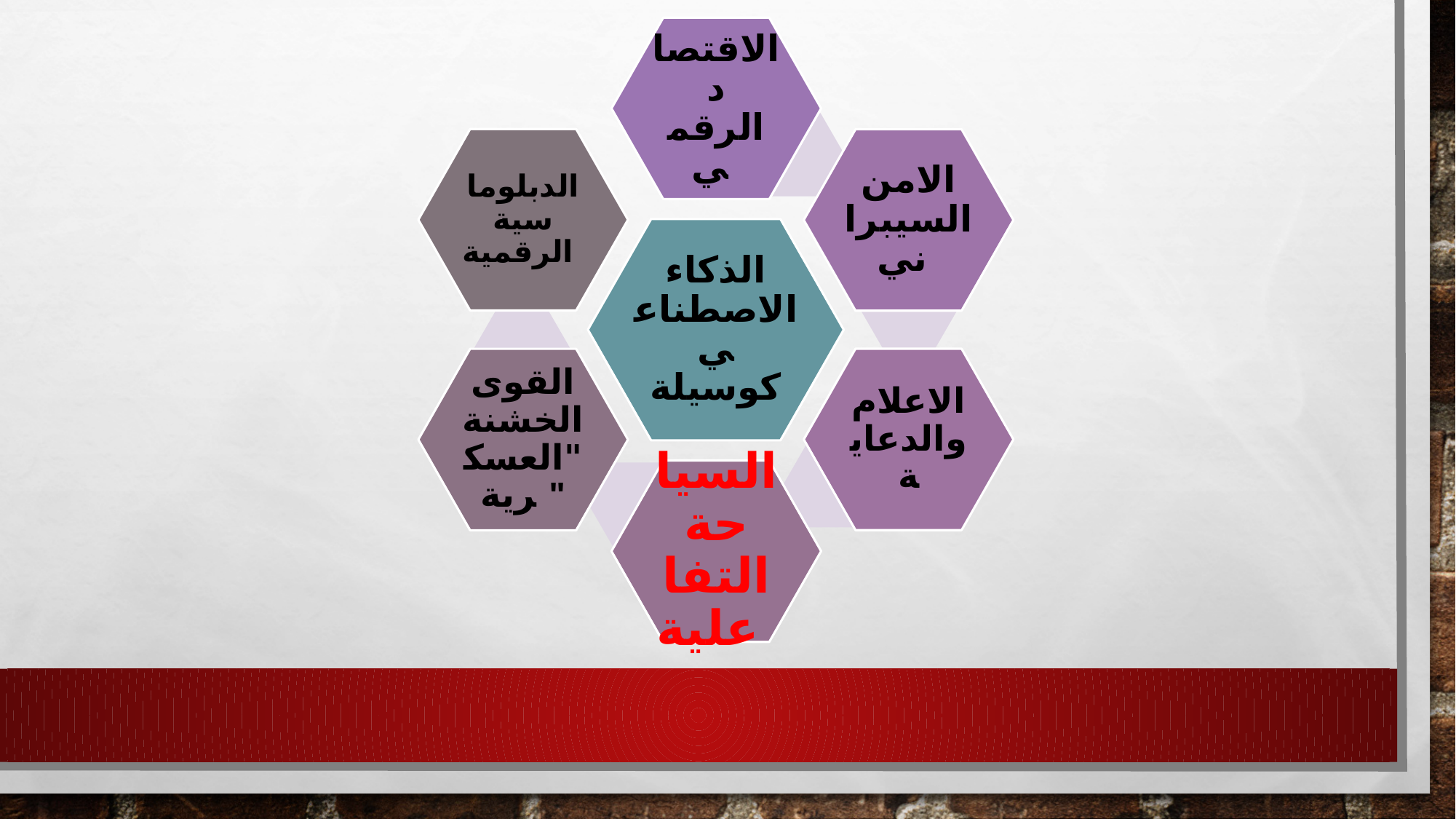

الذكاء الاصطناعي كوسيلة
الاقتصاد الرقمي
الامن السيبراني
الاعلام والدعاية
السياحة التفاعلية
القوى الخشنة "العسكرية "
الدبلوماسية الرقمية